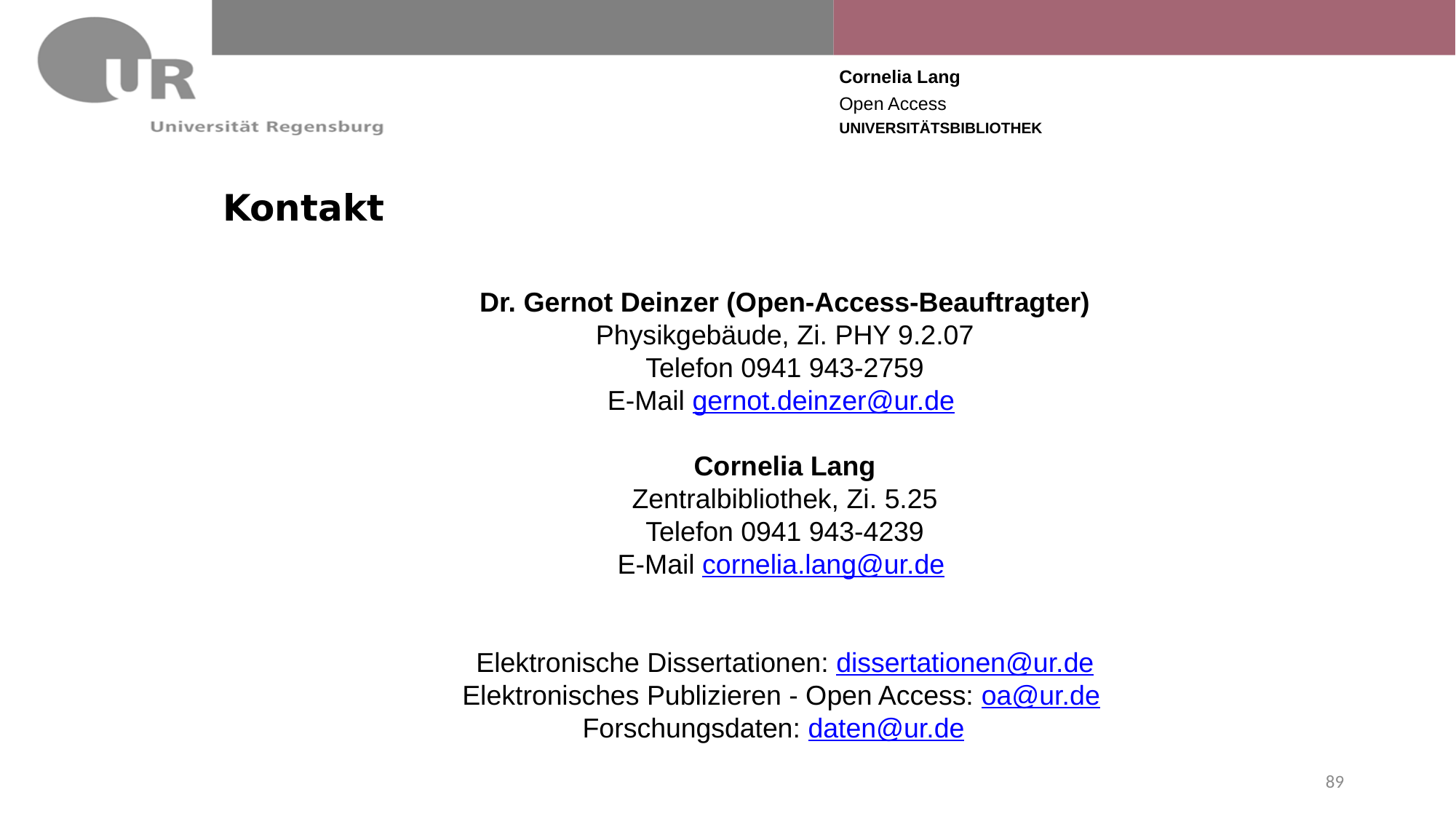

# Kontakt
Dr. Gernot Deinzer (Open-Access-Beauftragter)
Physikgebäude, Zi. PHY 9.2.07
Telefon 0941 943-2759
E-Mail gernot.deinzer@ur.de

Cornelia Lang
Zentralbibliothek, Zi. 5.25
Telefon 0941 943-4239
E-Mail cornelia.lang@ur.de

 Elektronische Dissertationen: dissertationen@ur.de
Elektronisches Publizieren - Open Access: oa@ur.de
Forschungsdaten: daten@ur.de
89